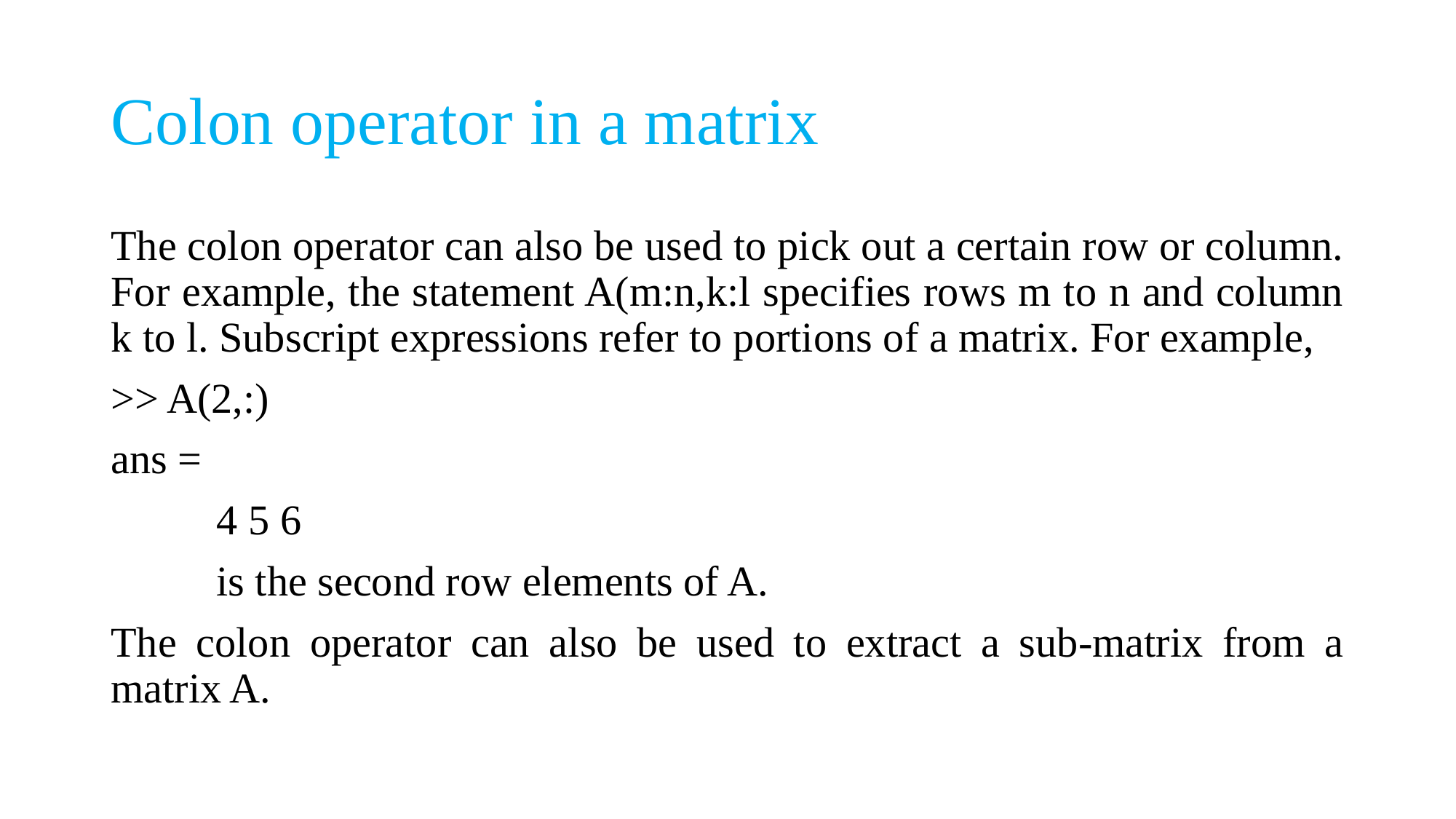

# Colon operator in a matrix
The colon operator can also be used to pick out a certain row or column. For example, the statement A(m:n,k:l specifies rows m to n and column k to l. Subscript expressions refer to portions of a matrix. For example,
>> A(2,:)
ans =
          4 5 6
          is the second row elements of A.
The colon operator can also be used to extract a sub-matrix from a matrix A.